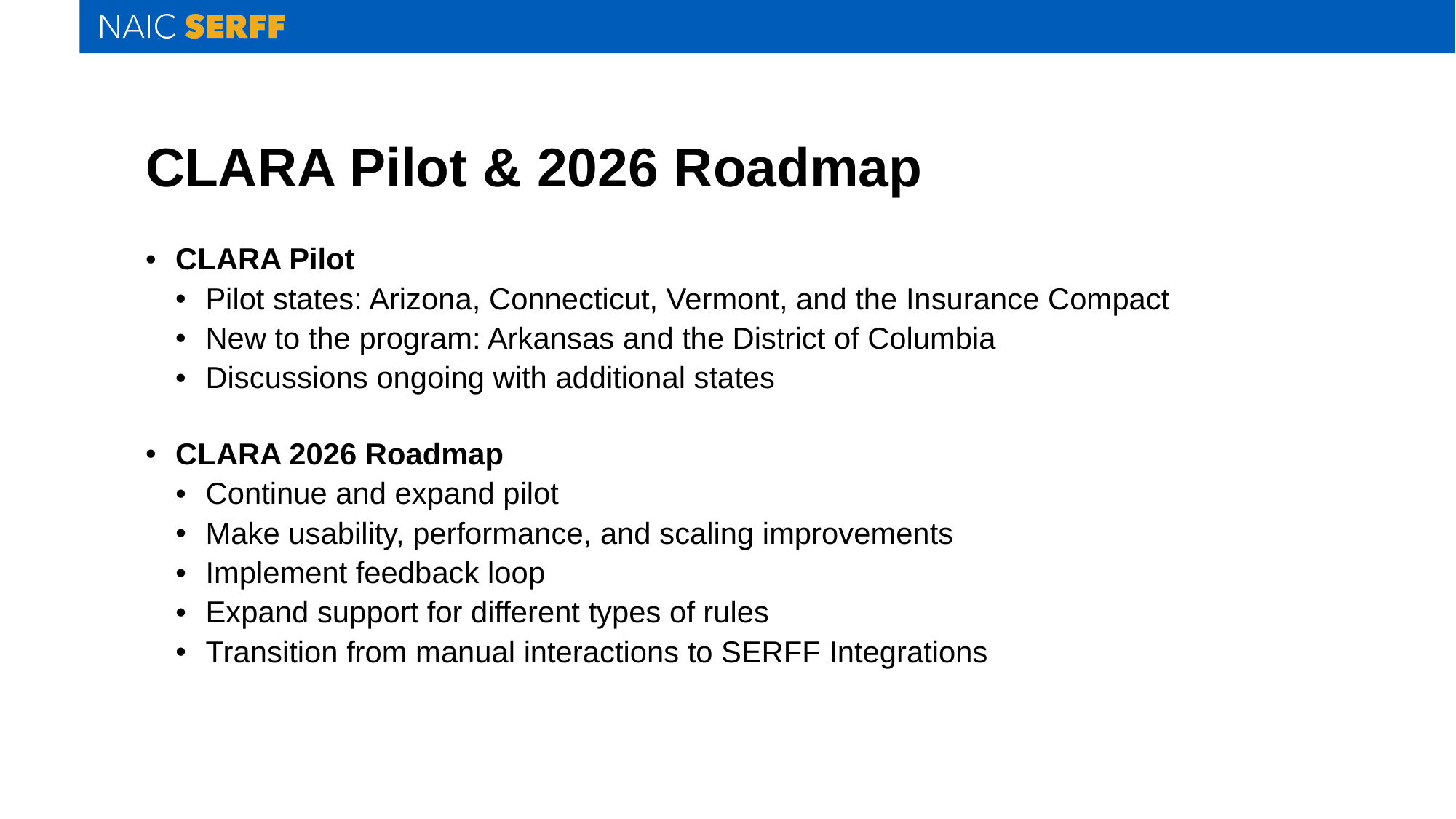

# CLARA Pilot & 2026 Roadmap
CLARA Pilot
Pilot states: Arizona, Connecticut, Vermont, and the Insurance Compact
New to the program: Arkansas and the District of Columbia
Discussions ongoing with additional states

CLARA 2026 Roadmap
Continue and expand pilot
Make usability, performance, and scaling improvements
Implement feedback loop
Expand support for different types of rules
Transition from manual interactions to SERFF Integrations